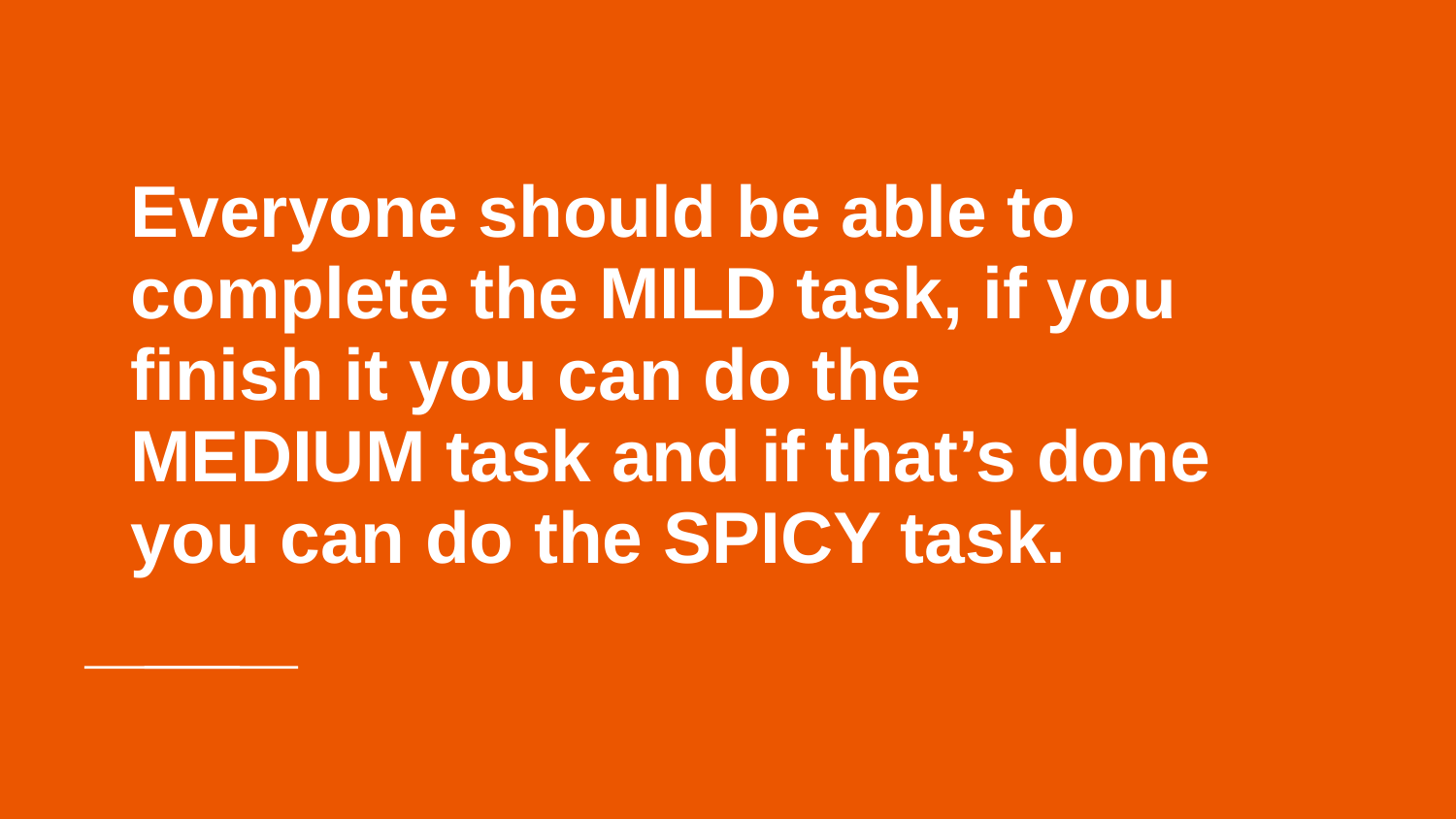

# Everyone should be able to complete the MILD task, if you finish it you can do the MEDIUM task and if that’s done you can do the SPICY task.